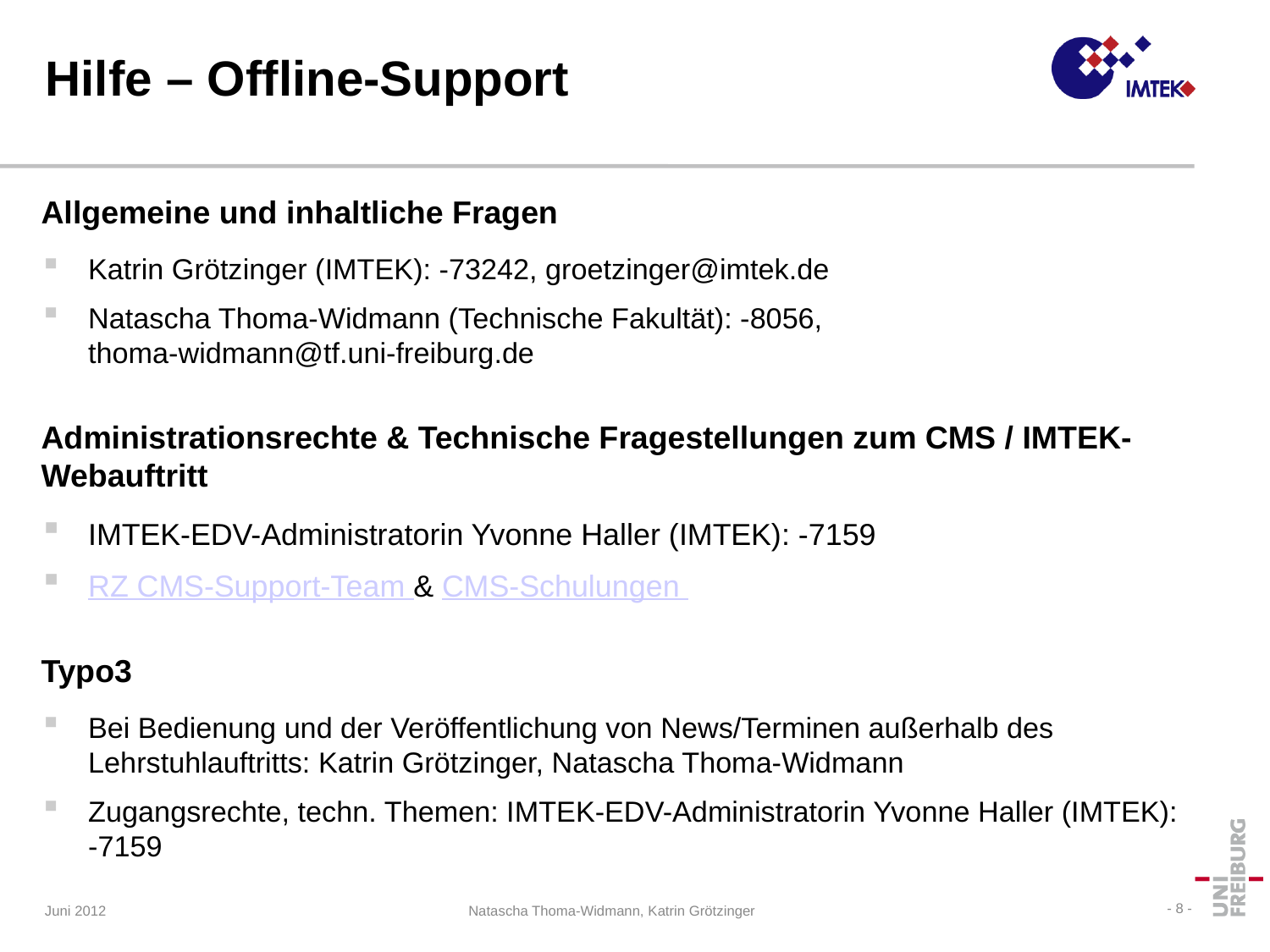

# Hilfe – Offline-Support
Allgemeine und inhaltliche Fragen
Katrin Grötzinger (IMTEK): -73242, groetzinger@imtek.de
Natascha Thoma-Widmann (Technische Fakultät): -8056,
thoma-widmann@tf.uni-freiburg.de
Administrationsrechte & Technische Fragestellungen zum CMS / IMTEK-Webauftritt
IMTEK-EDV-Administratorin Yvonne Haller (IMTEK): -7159
RZ CMS-Support-Team & CMS-Schulungen
Typo3
Bei Bedienung und der Veröffentlichung von News/Terminen außerhalb des Lehrstuhlauftritts: Katrin Grötzinger, Natascha Thoma-Widmann
Zugangsrechte, techn. Themen: IMTEK-EDV-Administratorin Yvonne Haller (IMTEK): -7159

Juni 2012
- 8 -
Natascha Thoma-Widmann, Katrin Grötzinger